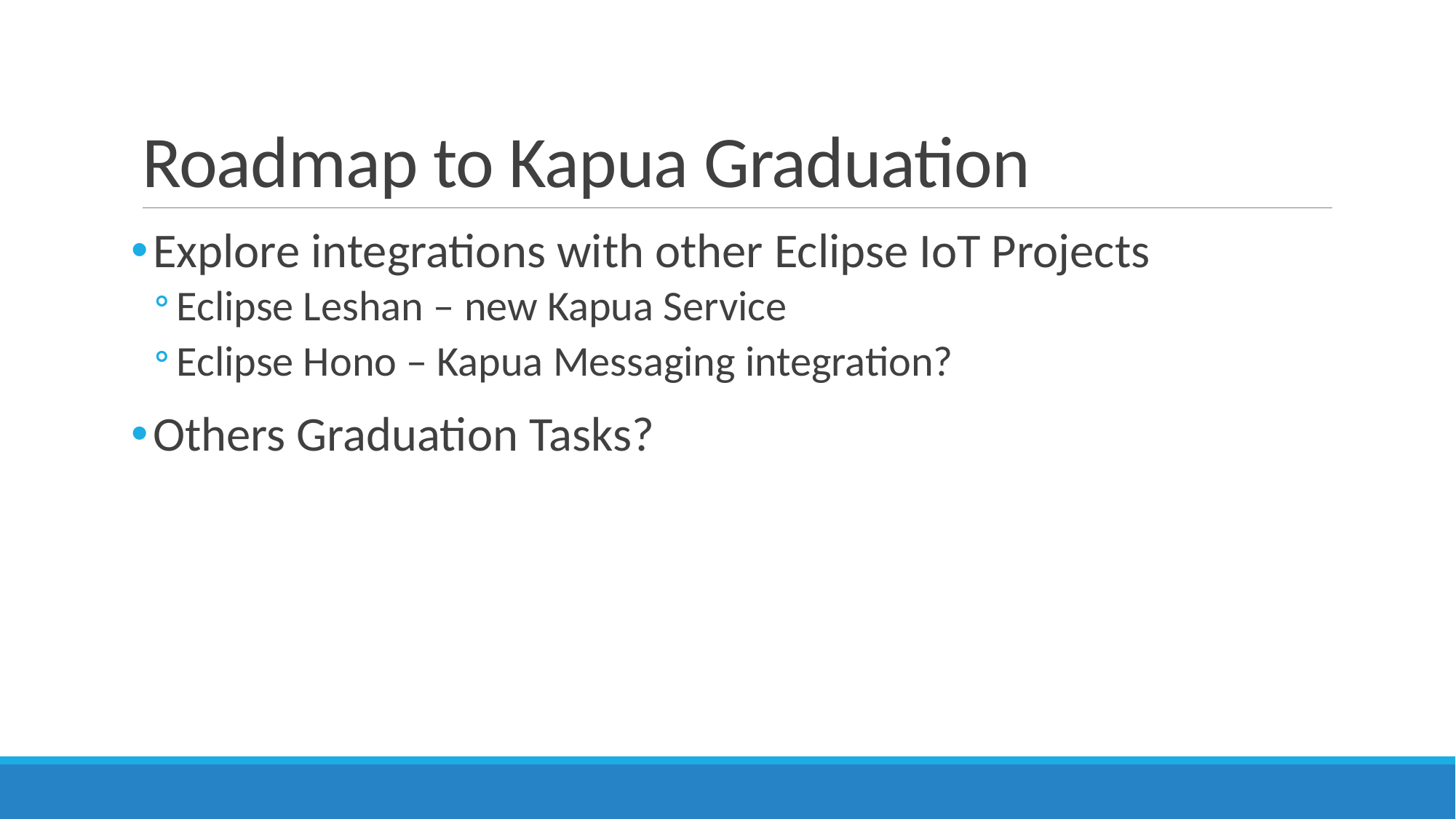

# Roadmap to Kapua Graduation
Explore integrations with other Eclipse IoT Projects
Eclipse Leshan – new Kapua Service
Eclipse Hono – Kapua Messaging integration?
Others Graduation Tasks?